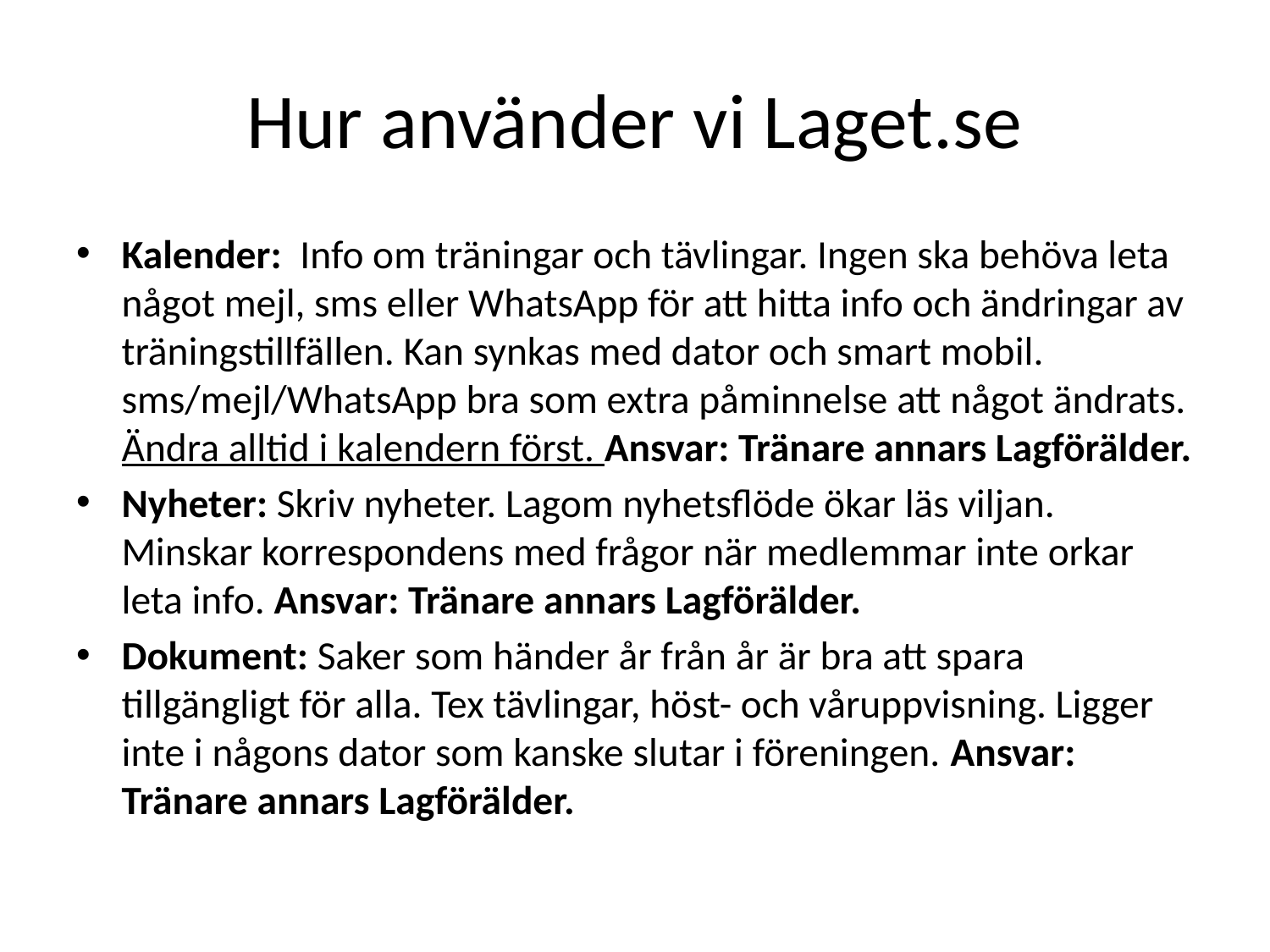

# Hur använder vi Laget.se
Kalender:  Info om träningar och tävlingar. Ingen ska behöva leta något mejl, sms eller WhatsApp för att hitta info och ändringar av träningstillfällen. Kan synkas med dator och smart mobil. sms/mejl/WhatsApp bra som extra påminnelse att något ändrats. Ändra alltid i kalendern först. Ansvar: Tränare annars Lagförälder.
Nyheter: Skriv nyheter. Lagom nyhetsflöde ökar läs viljan. Minskar korrespondens med frågor när medlemmar inte orkar leta info. Ansvar: Tränare annars Lagförälder.
Dokument: Saker som händer år från år är bra att spara tillgängligt för alla. Tex tävlingar, höst- och våruppvisning. Ligger inte i någons dator som kanske slutar i föreningen. Ansvar: Tränare annars Lagförälder.